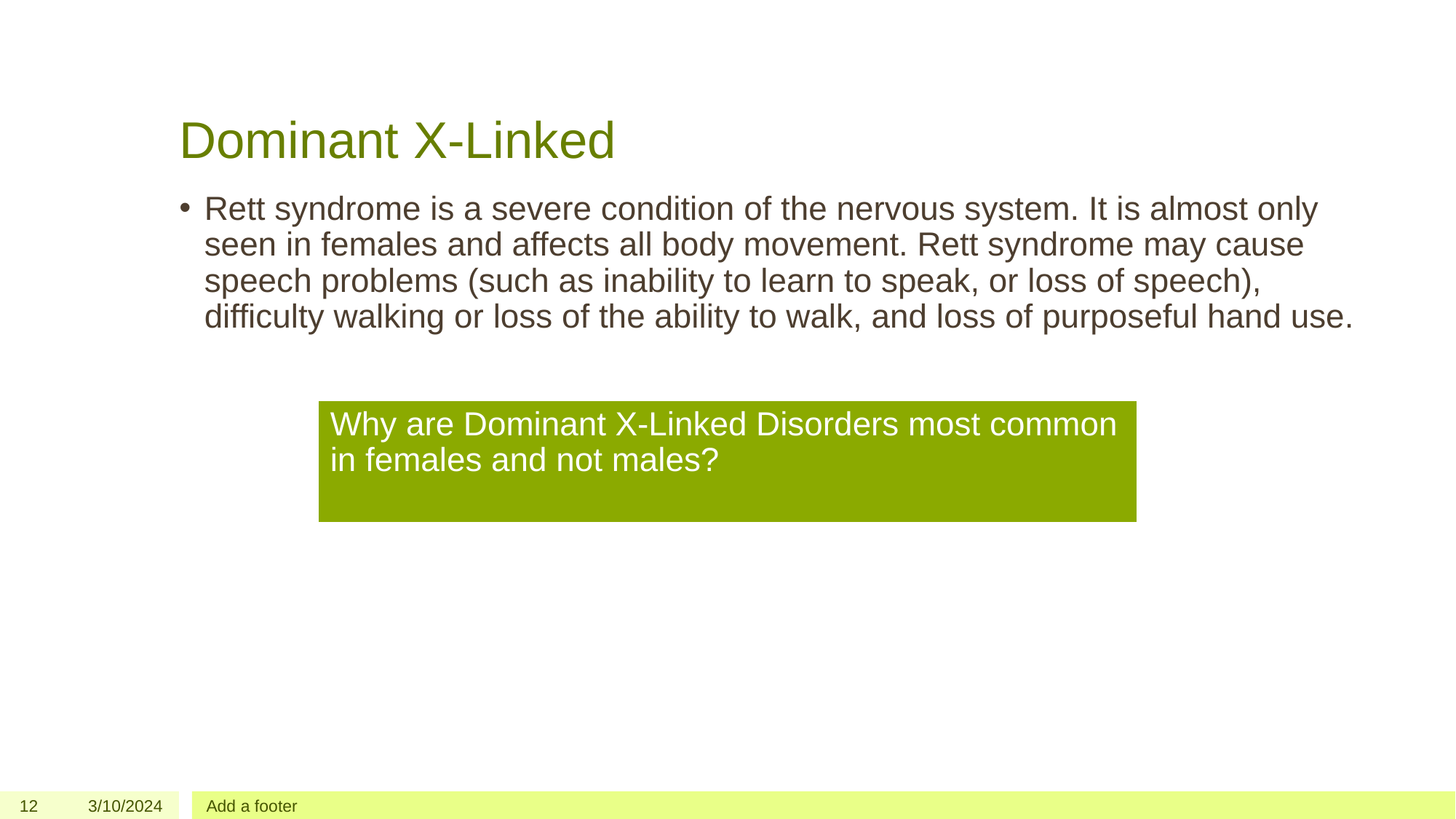

# Dominant X-Linked
Rett syndrome is a severe condition of the nervous system. It is almost only seen in females and affects all body movement. Rett syndrome may cause speech problems (such as inability to learn to speak, or loss of speech), difficulty walking or loss of the ability to walk, and loss of purposeful hand use.
Why are Dominant X-Linked Disorders most common in females and not males?
12
3/10/2024
Add a footer